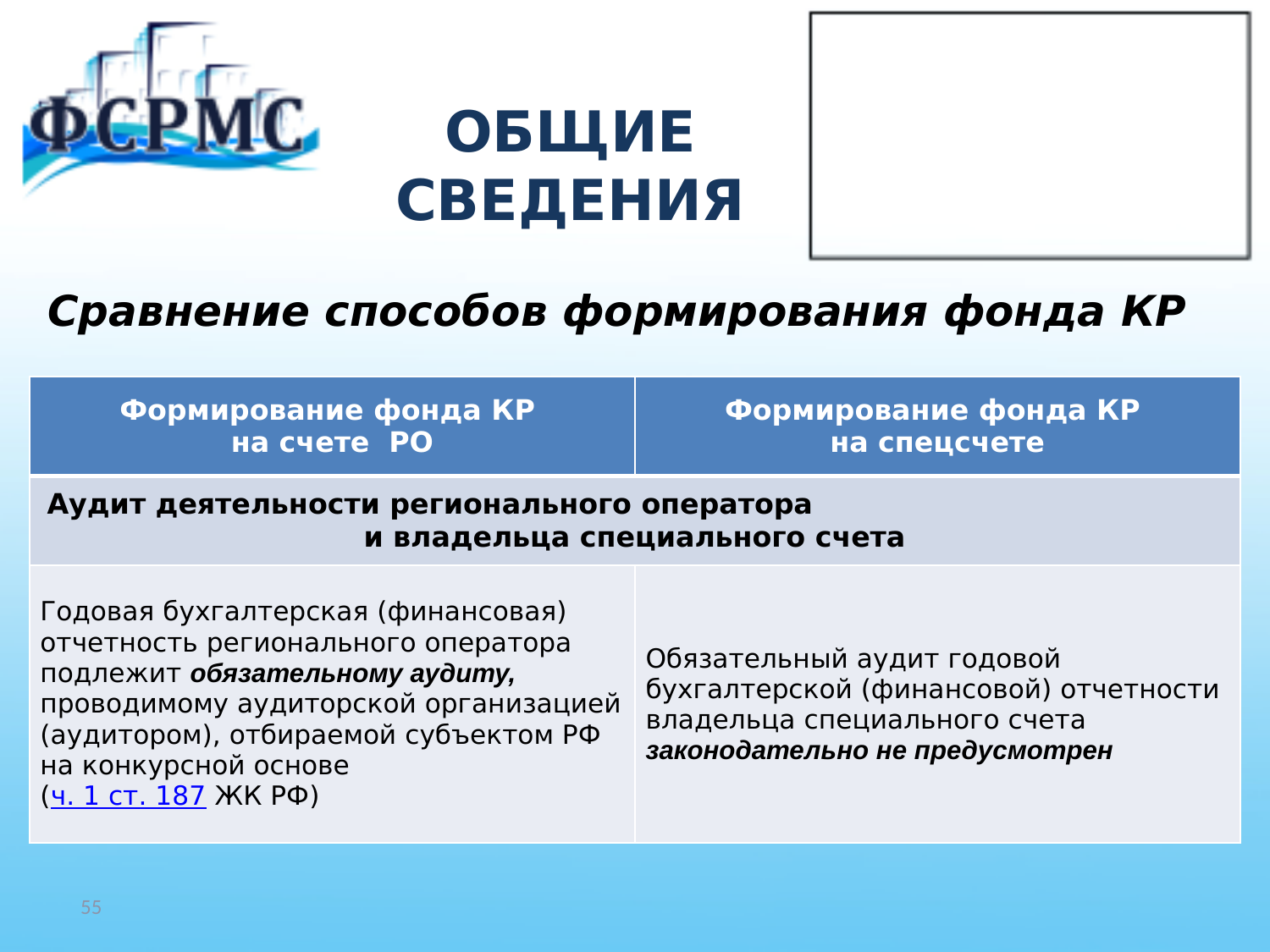

# ОБЩИЕ СВЕДЕНИЯ
Сравнение способов формирования фонда КР

| Формирование фонда КР на счете РО | Формирование фонда КР на спецсчете |
| --- | --- |
| Аудит деятельности регионального оператора и владельца специального счета |  |
| Годовая бухгалтерская (финансовая) отчетность регионального оператора подлежит обязательному аудиту, проводимому аудиторской организацией (аудитором), отбираемой субъектом РФ на конкурсной основе (ч. 1 ст. 187 ЖК РФ) | Обязательный аудит годовой бухгалтерской (финансовой) отчетности владельца специального счета законодательно не предусмотрен |
55